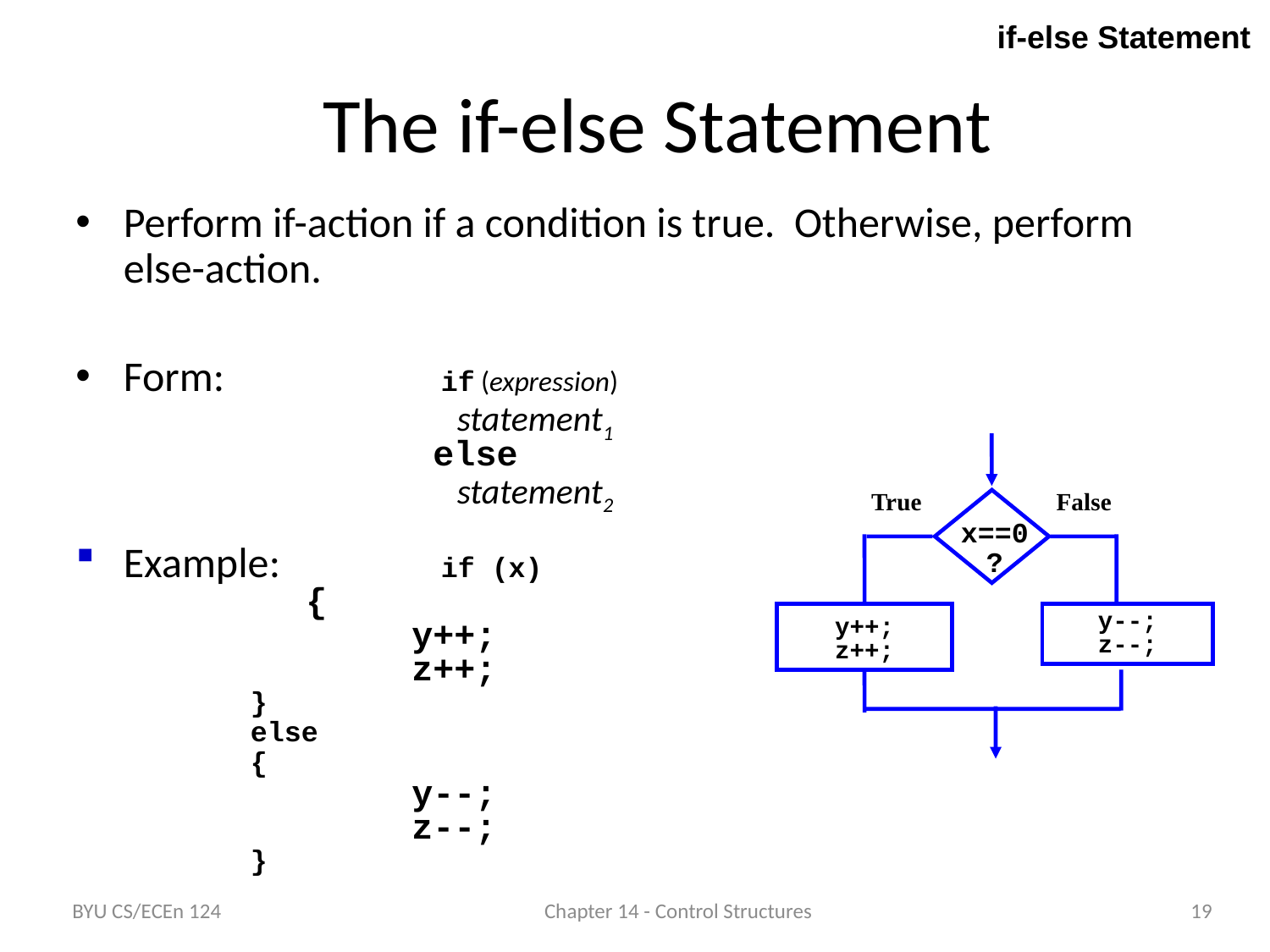

if-else Statement
The if-else Statement
Perform if-action if a condition is true.  Otherwise, perform else-action.

Form:	if (expression)
			   statement1
			else
			   statement2

Example:	if (x)
		{
		     y++;
		     z++;
		}
		else
		{
		     y--;
		     z--;
		}

True
False

x==0
?

y++;
z++;
y--;
z--;

BYU CS/ECEn 124
Chapter 14 - Control Structures
19